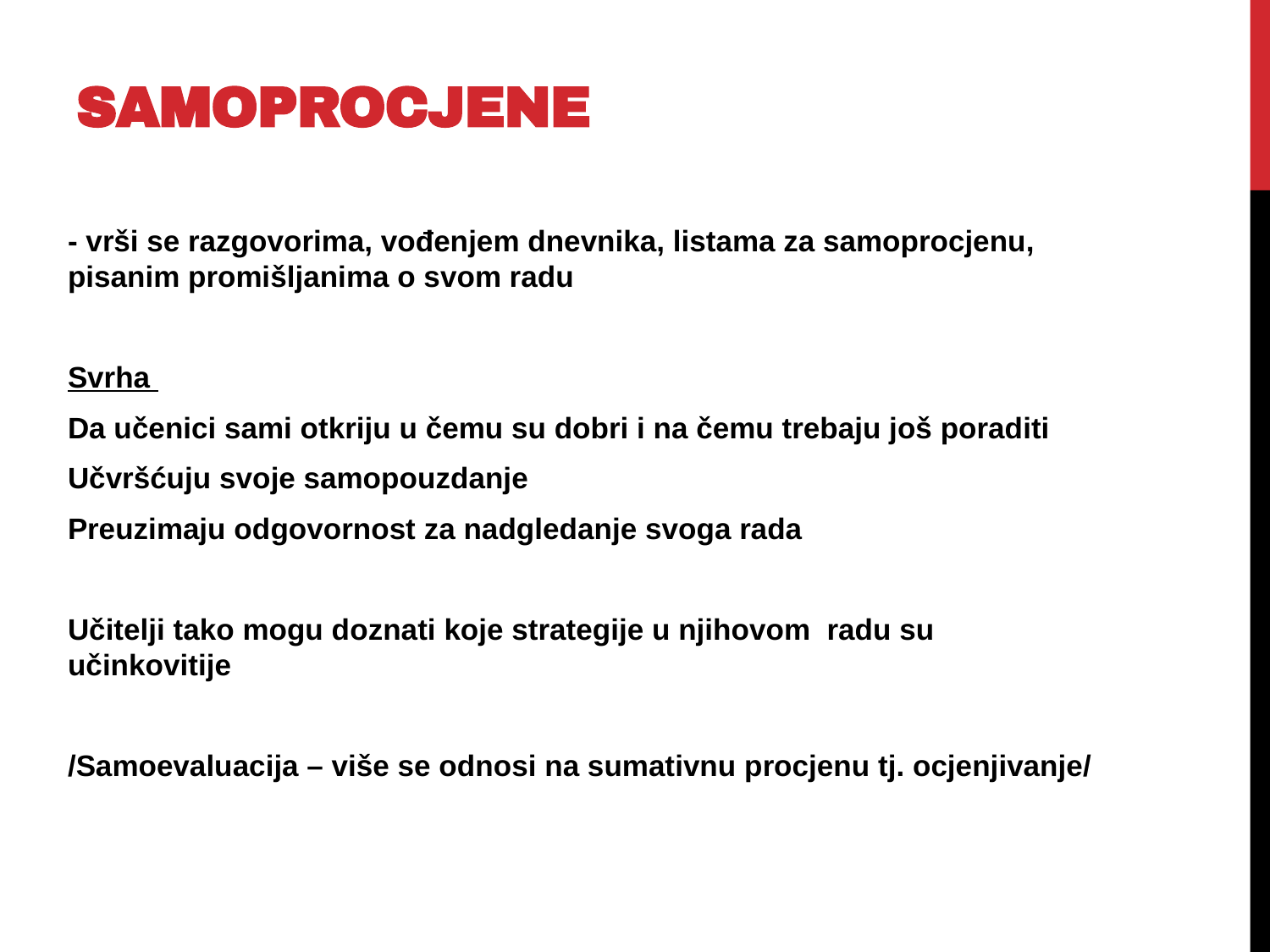

# SAMOPROCJENE
- vrši se razgovorima, vođenjem dnevnika, listama za samoprocjenu, pisanim promišljanima o svom radu

Svrha
Da učenici sami otkriju u čemu su dobri i na čemu trebaju još poraditi
Učvršćuju svoje samopouzdanje
Preuzimaju odgovornost za nadgledanje svoga rada

Učitelji tako mogu doznati koje strategije u njihovom  radu su učinkovitije

/Samoevaluacija – više se odnosi na sumativnu procjenu tj. ocjenjivanje/